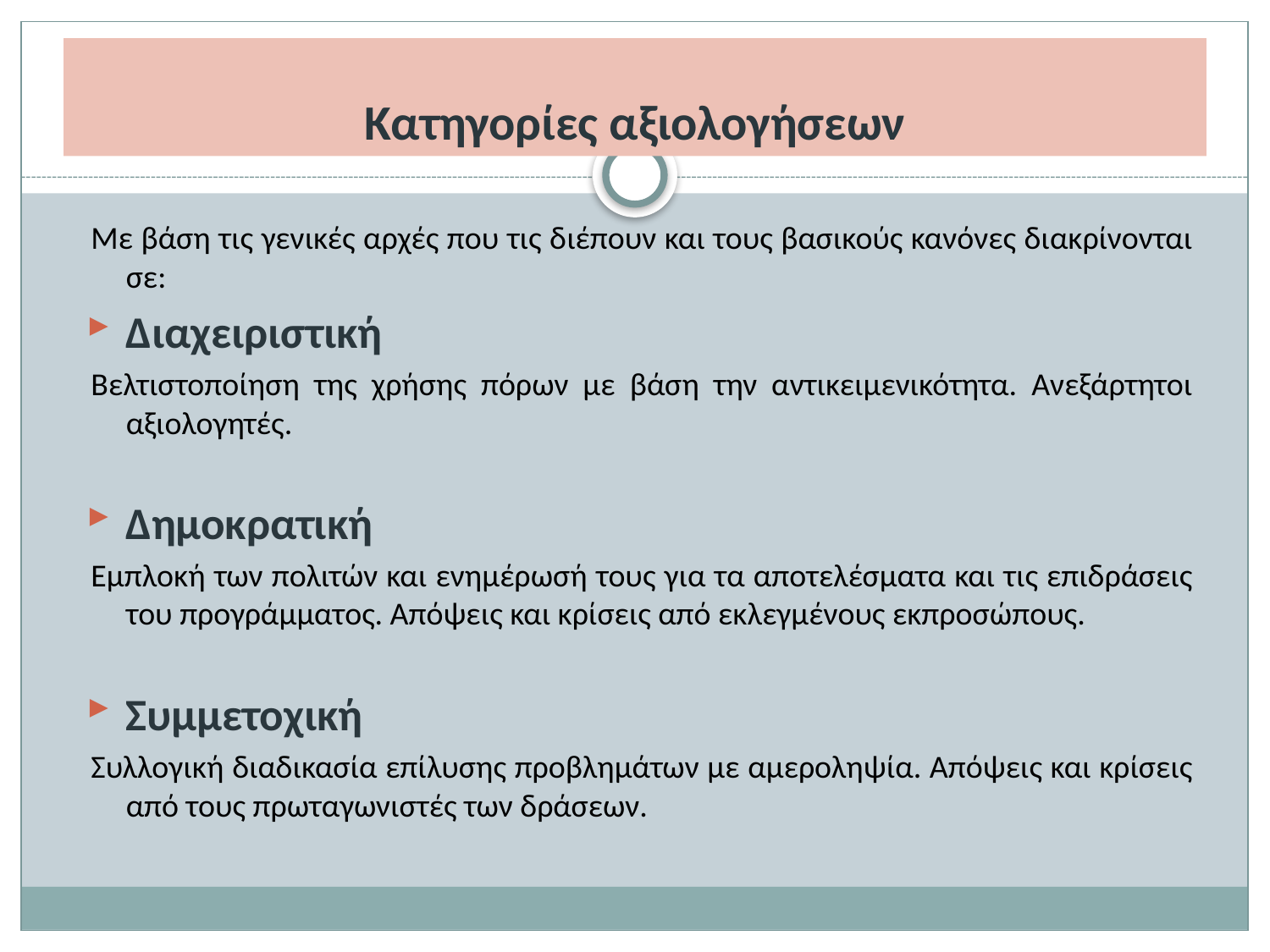

# Κατηγορίες αξιολογήσεων

Με βάση τις γενικές αρχές που τις διέπουν και τους βασικούς κανόνες διακρίνονται σε:
Διαχειριστική
Βελτιστοποίηση της χρήσης πόρων με βάση την αντικειμενικότητα. Ανεξάρτητοι αξιολογητές.

Δημοκρατική
Εμπλοκή των πολιτών και ενημέρωσή τους για τα αποτελέσματα και τις επιδράσεις του προγράμματος. Απόψεις και κρίσεις από εκλεγμένους εκπροσώπους.

Συμμετοχική
Συλλογική διαδικασία επίλυσης προβλημάτων με αμεροληψία. Απόψεις και κρίσεις από τους πρωταγωνιστές των δράσεων.